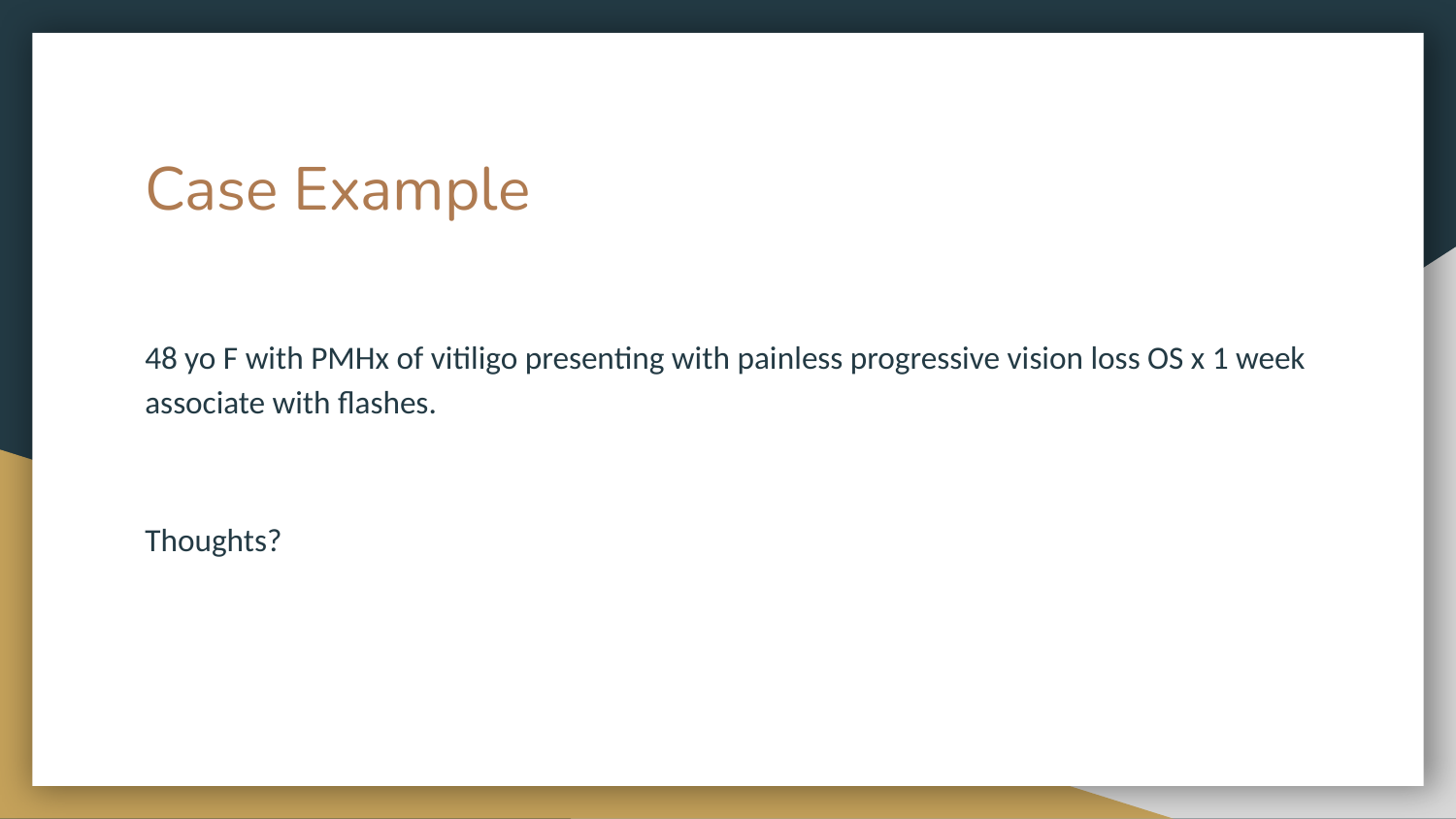

# Case Example
48 yo F with PMHx of vitiligo presenting with painless progressive vision loss OS x 1 week associate with flashes.

Thoughts?